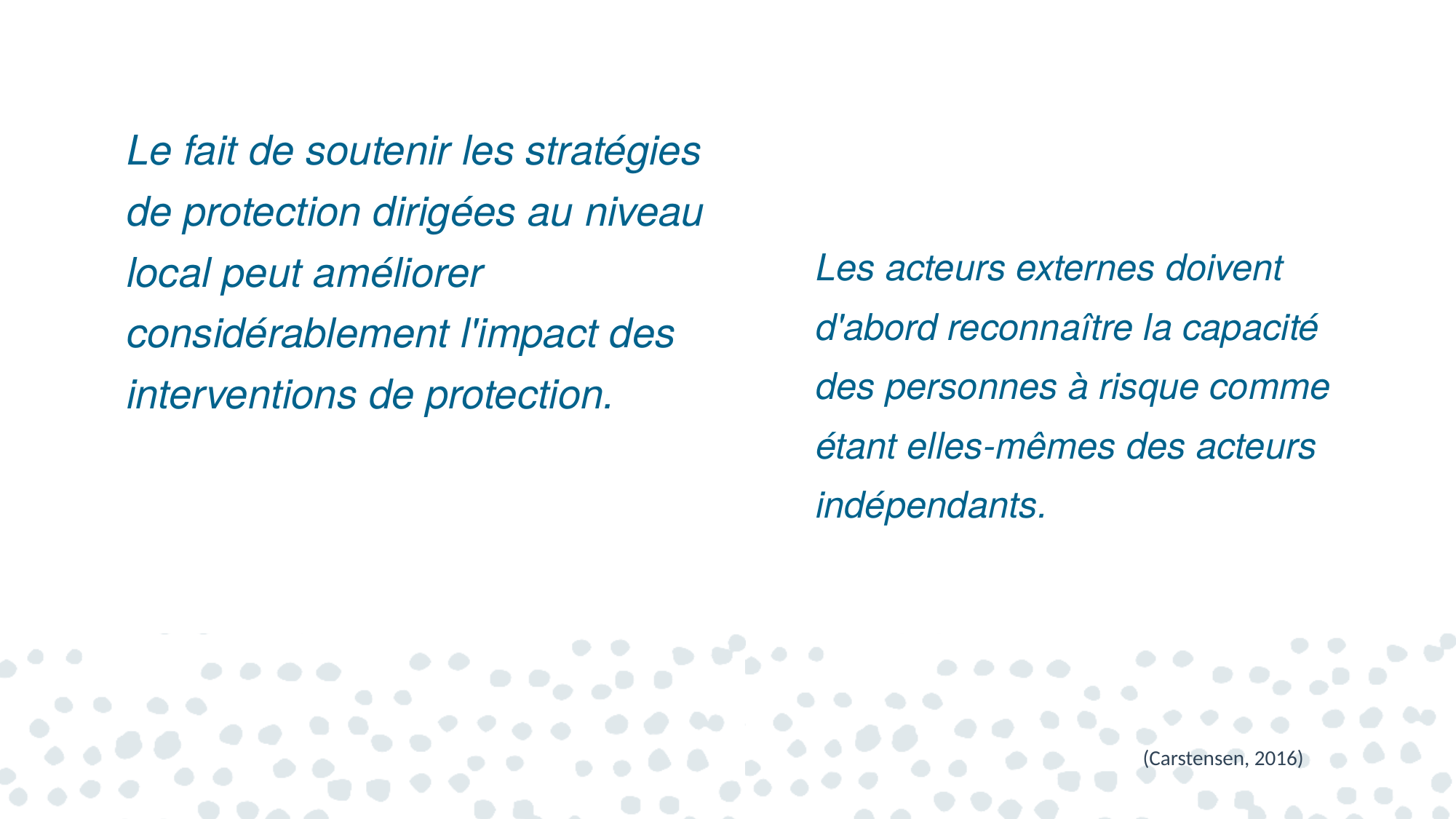

Le fait de soutenir les stratégies de protection dirigées au niveau local peut améliorer considérablement l'impact des interventions de protection.
Les acteurs externes doivent d'abord reconnaître la capacité des personnes à risque comme étant elles-mêmes des acteurs indépendants.
(Carstensen, 2016)